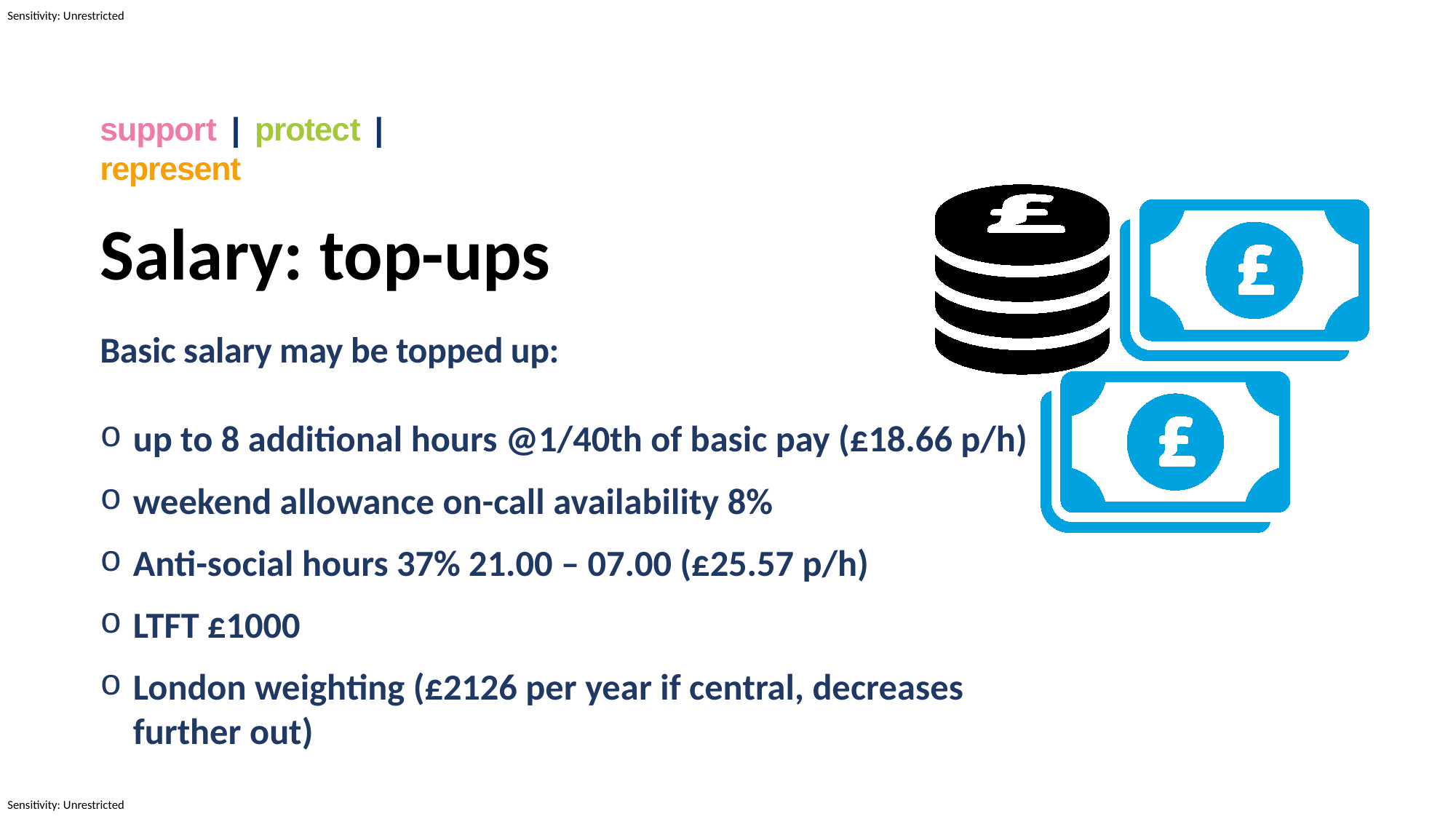

support	|	protect	|	represent

# Salary: top-ups
Basic salary may be topped up:

up to 8 additional hours @1/40th of basic pay (£18.66 p/h)
weekend allowance on-call availability 8%
Anti-social hours 37% 21.00 – 07.00 (£25.57 p/h)
LTFT £1000
London weighting (£2126 per year if central, decreases further out)